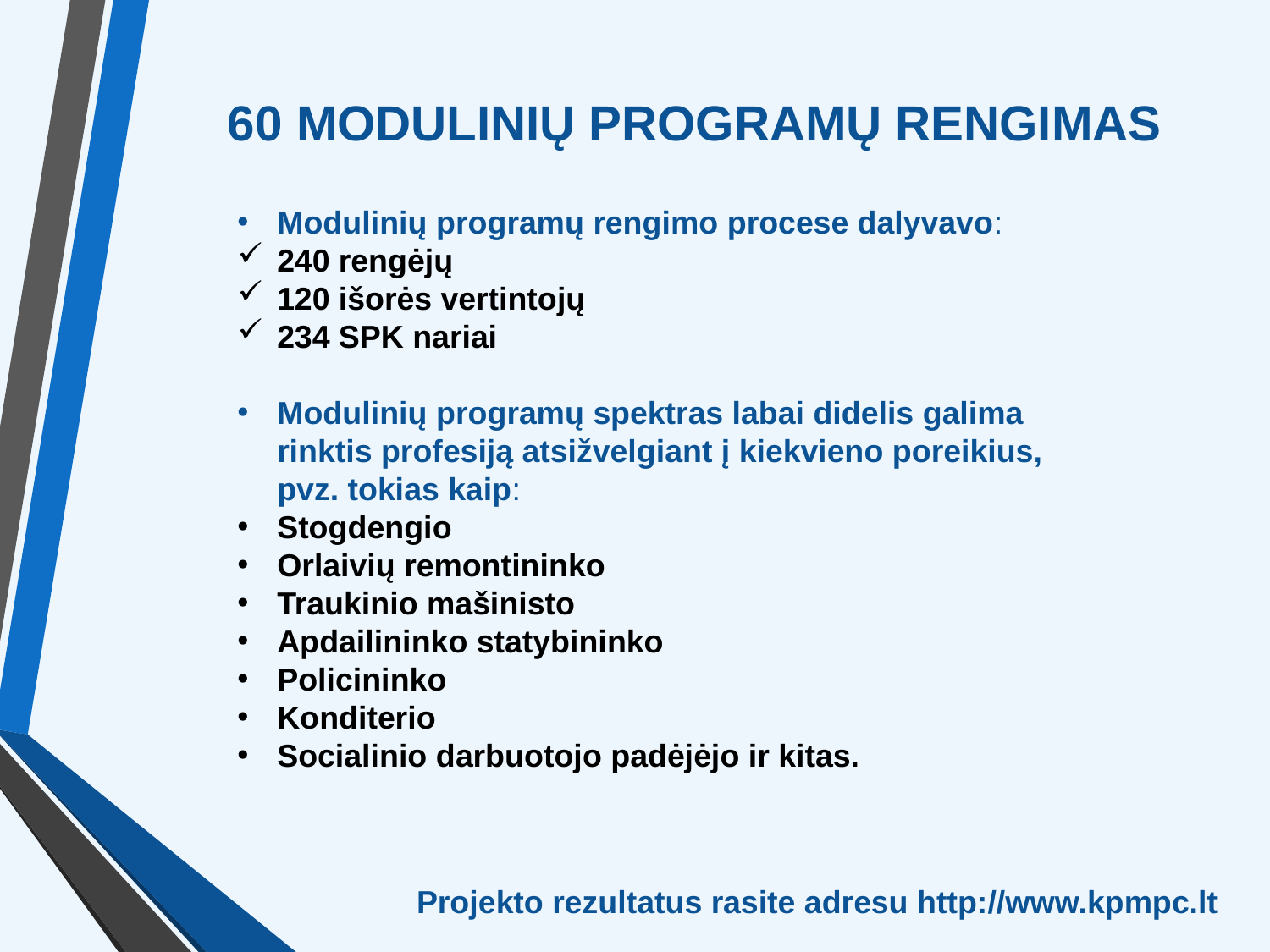

60 MODULINIŲ PROGRAMŲ RENGIMAS
Modulinių programų rengimo procese dalyvavo:
240 rengėjų
120 išorės vertintojų
234 SPK nariai

Modulinių programų spektras labai didelis galima rinktis profesiją atsižvelgiant į kiekvieno poreikius, pvz. tokias kaip:
Stogdengio
Orlaivių remontininko
Traukinio mašinisto
Apdailininko statybininko
Policininko
Konditerio
Socialinio darbuotojo padėjėjo ir kitas.
Projekto rezultatus rasite adresu http://www.kpmpc.lt